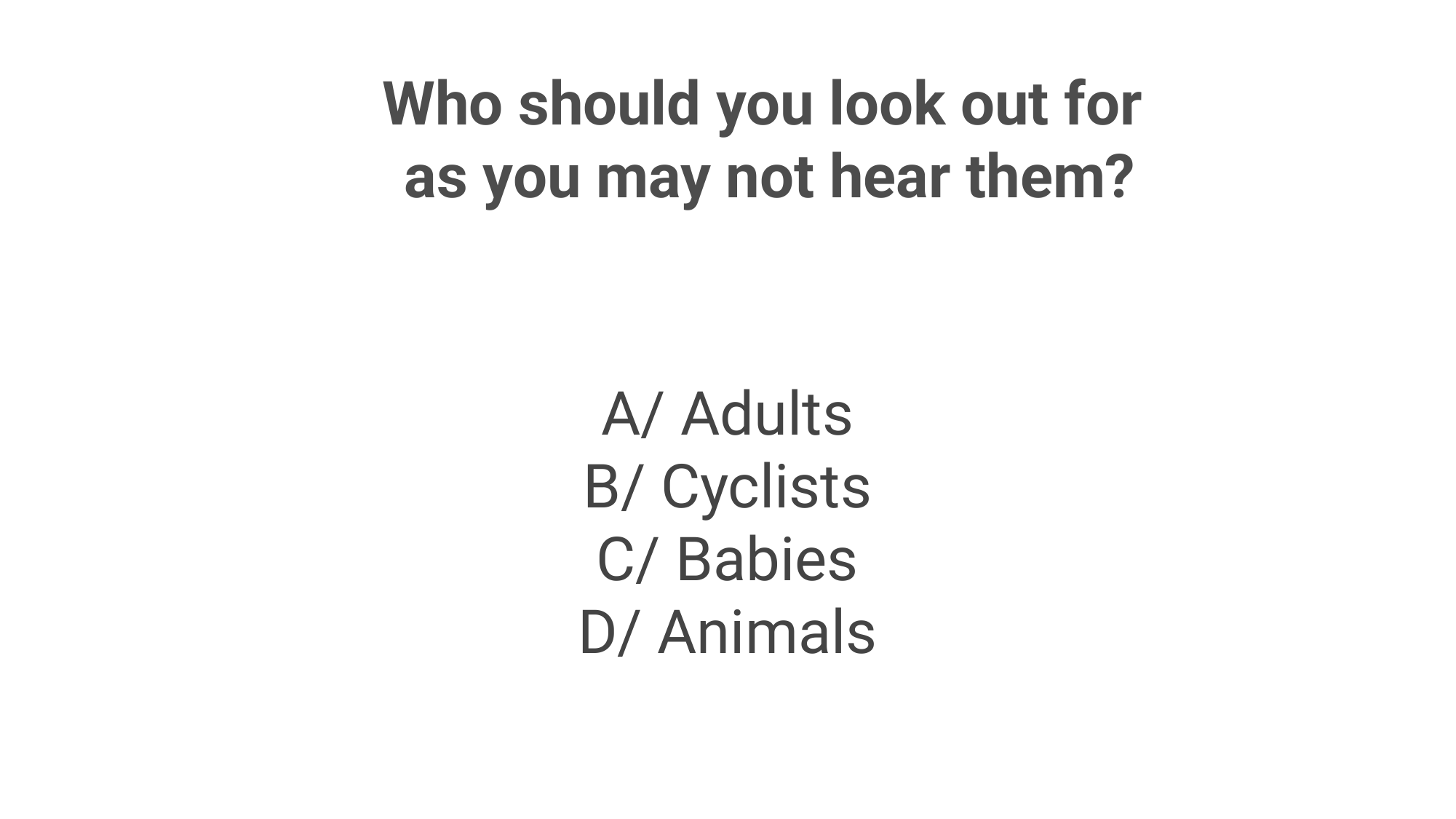

# Who should you look out for as you may not hear them?

A/ Adults
B/ Cyclists
C/ Babies
D/ Animals